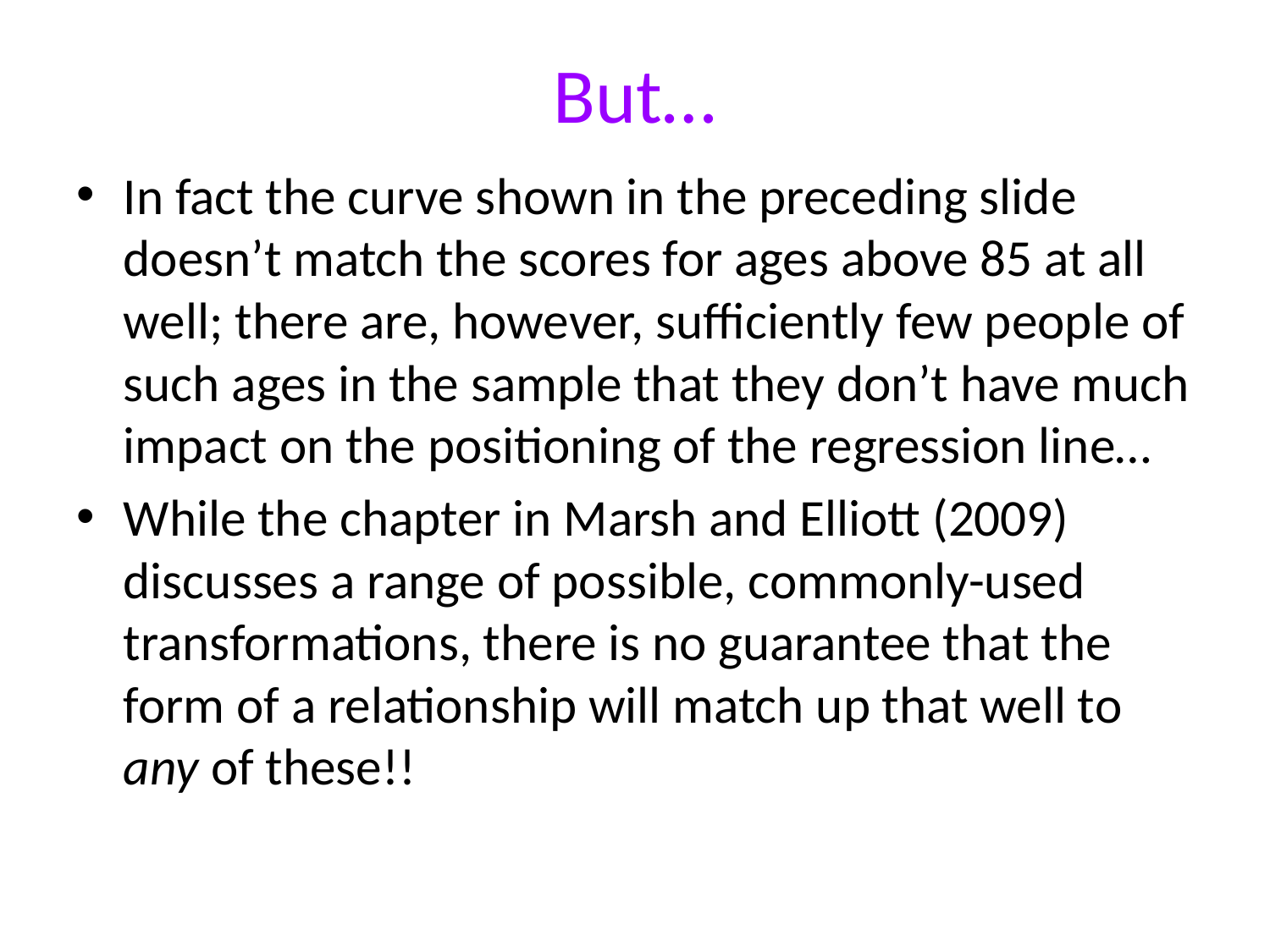

# But…
In fact the curve shown in the preceding slide doesn’t match the scores for ages above 85 at all well; there are, however, sufficiently few people of such ages in the sample that they don’t have much impact on the positioning of the regression line…
While the chapter in Marsh and Elliott (2009) discusses a range of possible, commonly-used transformations, there is no guarantee that the form of a relationship will match up that well to any of these!!